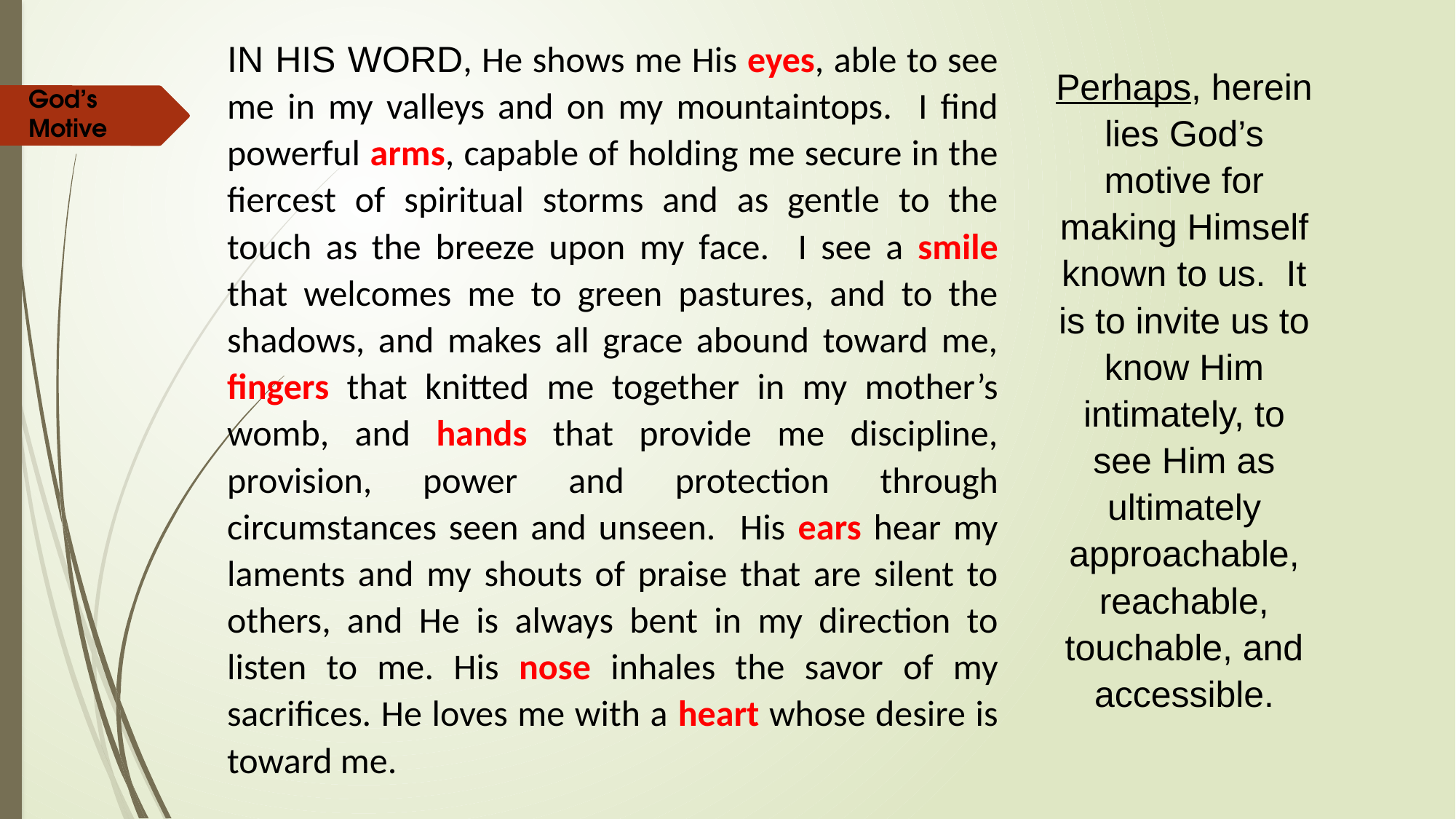

IN HIS WORD, He shows me His eyes, able to see me in my valleys and on my mountaintops.  I find powerful arms, capable of holding me secure in the fiercest of spiritual storms and as gentle to the touch as the breeze upon my face.  I see a smile that welcomes me to green pastures, and to the shadows, and makes all grace abound toward me, fingers that knitted me together in my mother’s womb, and hands that provide me discipline, provision, power and protection through circumstances seen and unseen.  His ears hear my laments and my shouts of praise that are silent to others, and He is always bent in my direction to listen to me. His nose inhales the savor of my sacrifices. He loves me with a heart whose desire is toward me.
Perhaps, herein lies God’s motive for making Himself known to us.  It is to invite us to know Him intimately, to see Him as ultimately approachable, reachable, touchable, and accessible.
God’s
Motive